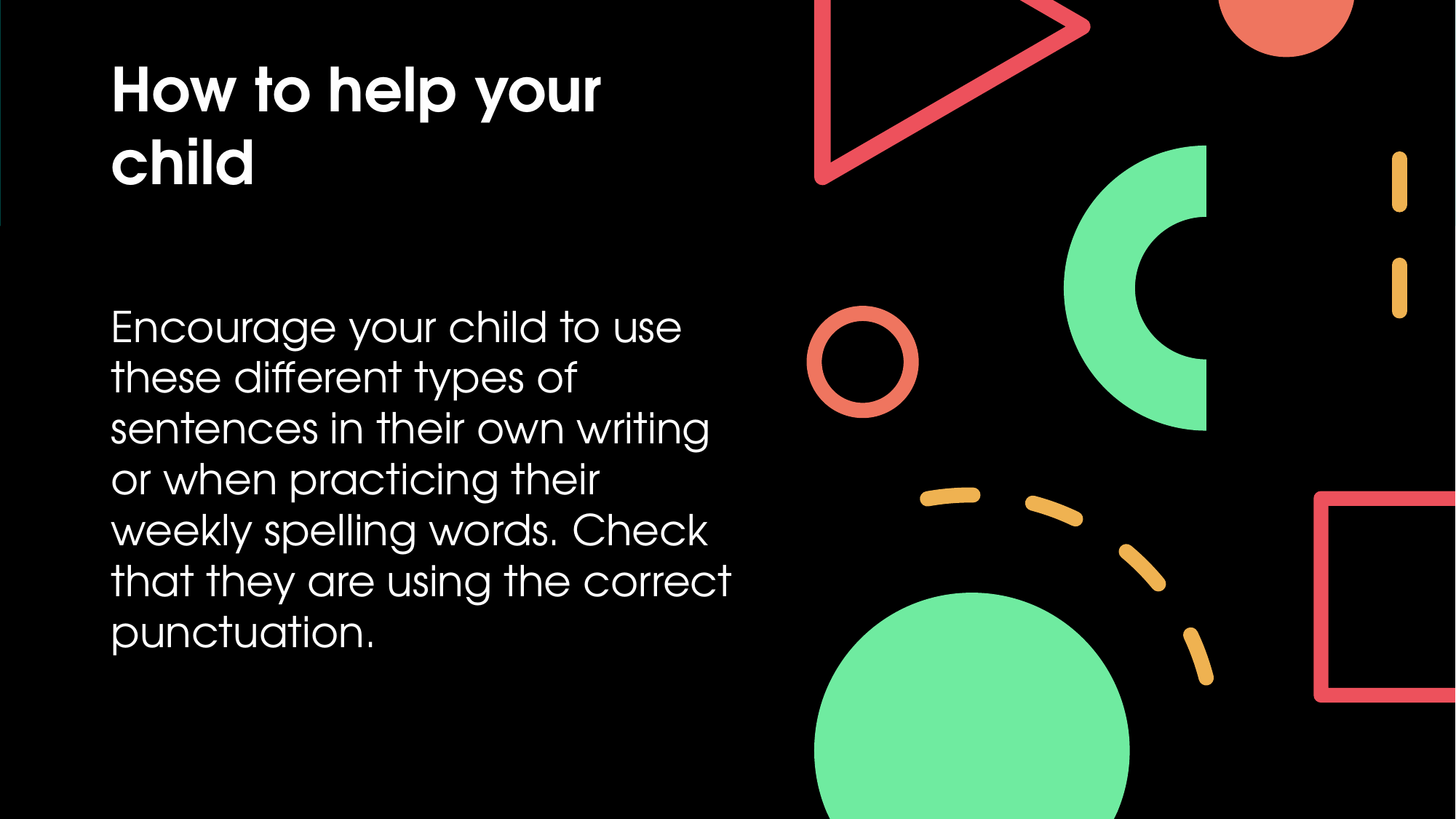

# How to help your child

Encourage your child to use these different types of sentences in their own writing or when practicing their weekly spelling words. Check that they are using the correct punctuation.